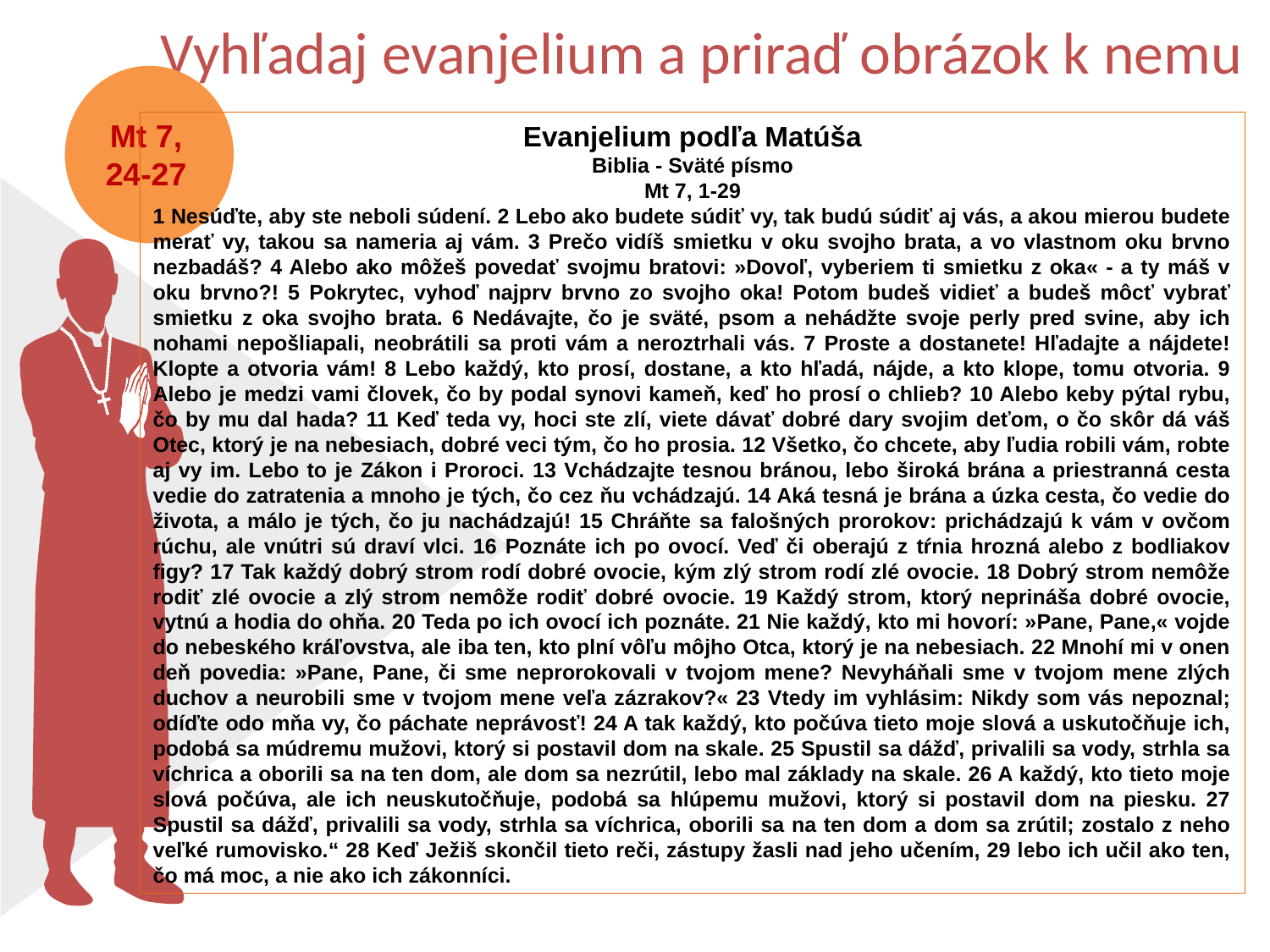

Vyhľadaj evanjelium a priraď obrázok k nemu

Evanjelium podľa Matúša
Biblia - Sväté písmo
Mt 7, 1-29
1 Nesúďte, aby ste neboli súdení. 2 Lebo ako budete súdiť vy, tak budú súdiť aj vás, a akou mierou budete merať vy, takou sa nameria aj vám. 3 Prečo vidíš smietku v oku svojho brata, a vo vlastnom oku brvno nezbadáš? 4 Alebo ako môžeš povedať svojmu bratovi: »Dovoľ, vyberiem ti smietku z oka« - a ty máš v oku brvno?! 5 Pokrytec, vyhoď najprv brvno zo svojho oka! Potom budeš vidieť a budeš môcť vybrať smietku z oka svojho brata. 6 Nedávajte, čo je sväté, psom a nehádžte svoje perly pred svine, aby ich nohami nepošliapali, neobrátili sa proti vám a neroztrhali vás. 7 Proste a dostanete! Hľadajte a nájdete! Klopte a otvoria vám! 8 Lebo každý, kto prosí, dostane, a kto hľadá, nájde, a kto klope, tomu otvoria. 9 Alebo je medzi vami človek, čo by podal synovi kameň, keď ho prosí o chlieb? 10 Alebo keby pýtal rybu, čo by mu dal hada? 11 Keď teda vy, hoci ste zlí, viete dávať dobré dary svojim deťom, o čo skôr dá váš Otec, ktorý je na nebesiach, dobré veci tým, čo ho prosia. 12 Všetko, čo chcete, aby ľudia robili vám, robte aj vy im. Lebo to je Zákon i Proroci. 13 Vchádzajte tesnou bránou, lebo široká brána a priestranná cesta vedie do zatratenia a mnoho je tých, čo cez ňu vchádzajú. 14 Aká tesná je brána a úzka cesta, čo vedie do života, a málo je tých, čo ju nachádzajú! 15 Chráňte sa falošných prorokov: prichádzajú k vám v ovčom rúchu, ale vnútri sú draví vlci. 16 Poznáte ich po ovocí. Veď či oberajú z tŕnia hrozná alebo z bodliakov figy? 17 Tak každý dobrý strom rodí dobré ovocie, kým zlý strom rodí zlé ovocie. 18 Dobrý strom nemôže rodiť zlé ovocie a zlý strom nemôže rodiť dobré ovocie. 19 Každý strom, ktorý neprináša dobré ovocie, vytnú a hodia do ohňa. 20 Teda po ich ovocí ich poznáte. 21 Nie každý, kto mi hovorí: »Pane, Pane,« vojde do nebeského kráľovstva, ale iba ten, kto plní vôľu môjho Otca, ktorý je na nebesiach. 22 Mnohí mi v onen deň povedia: »Pane, Pane, či sme neprorokovali v tvojom mene? Nevyháňali sme v tvojom mene zlých duchov a neurobili sme v tvojom mene veľa zázrakov?« 23 Vtedy im vyhlásim: Nikdy som vás nepoznal; odíďte odo mňa vy, čo páchate neprávosť! 24 A tak každý, kto počúva tieto moje slová a uskutočňuje ich, podobá sa múdremu mužovi, ktorý si postavil dom na skale. 25 Spustil sa dážď, privalili sa vody, strhla sa víchrica a oborili sa na ten dom, ale dom sa nezrútil, lebo mal základy na skale. 26 A každý, kto tieto moje slová počúva, ale ich neuskutočňuje, podobá sa hlúpemu mužovi, ktorý si postavil dom na piesku. 27 Spustil sa dážď, privalili sa vody, strhla sa víchrica, oborili sa na ten dom a dom sa zrútil; zostalo z neho veľké rumovisko.“ 28 Keď Ježiš skončil tieto reči, zástupy žasli nad jeho učením, 29 lebo ich učil ako ten, čo má moc, a nie ako ich zákonníci.
Mt 7, 24-27

Obrázok 4:
O dvoch staviteľoch